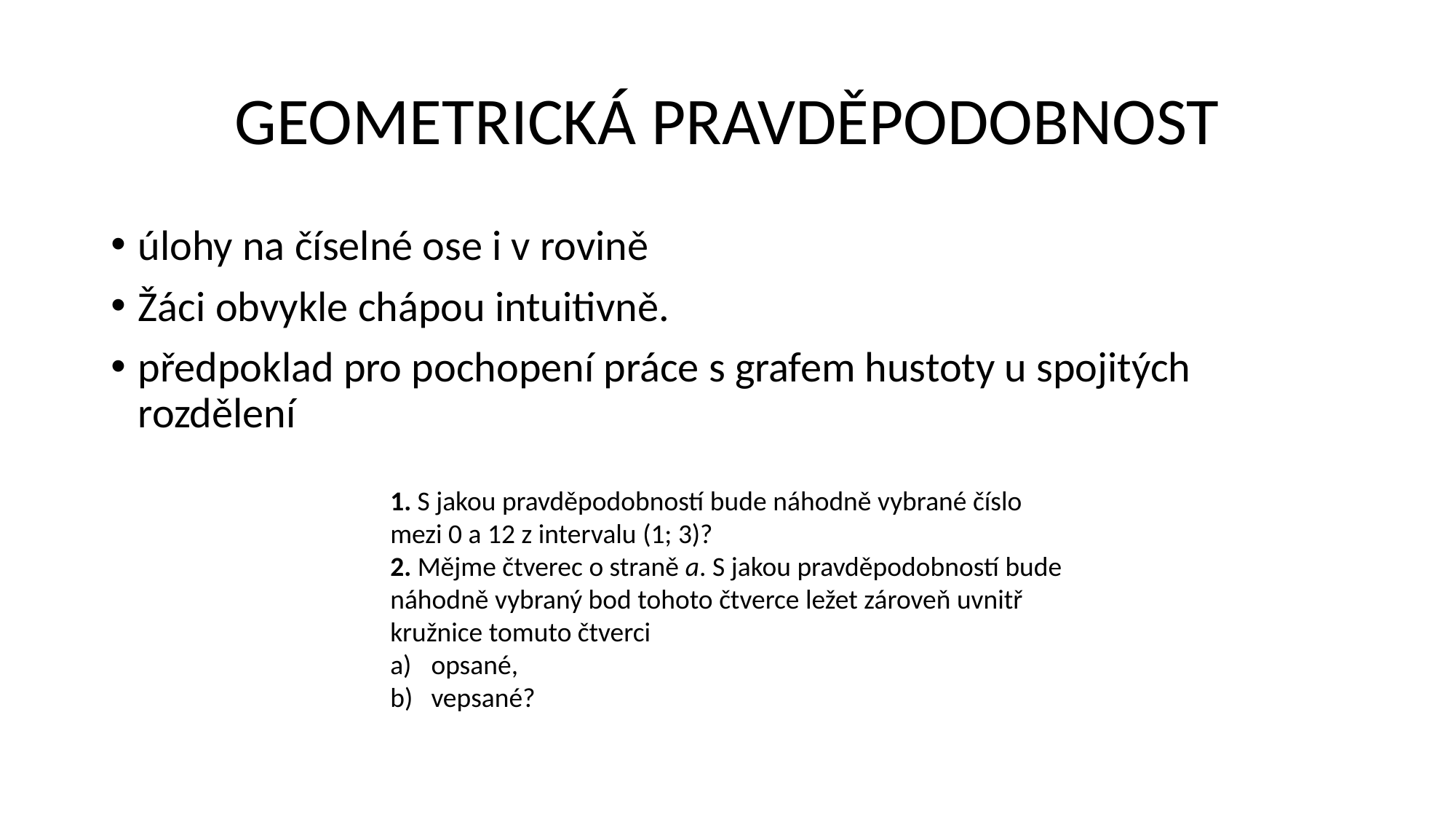

# GEOMETRICKÁ PRAVDĚPODOBNOST
úlohy na číselné ose i v rovině
Žáci obvykle chápou intuitivně.
předpoklad pro pochopení práce s grafem hustoty u spojitých rozdělení
1. S jakou pravděpodobností bude náhodně vybrané číslo mezi 0 a 12 z intervalu (1; 3)?
2. Mějme čtverec o straně a. S jakou pravděpodobností bude náhodně vybraný bod tohoto čtverce ležet zároveň uvnitř kružnice tomuto čtverci
opsané,
vepsané?